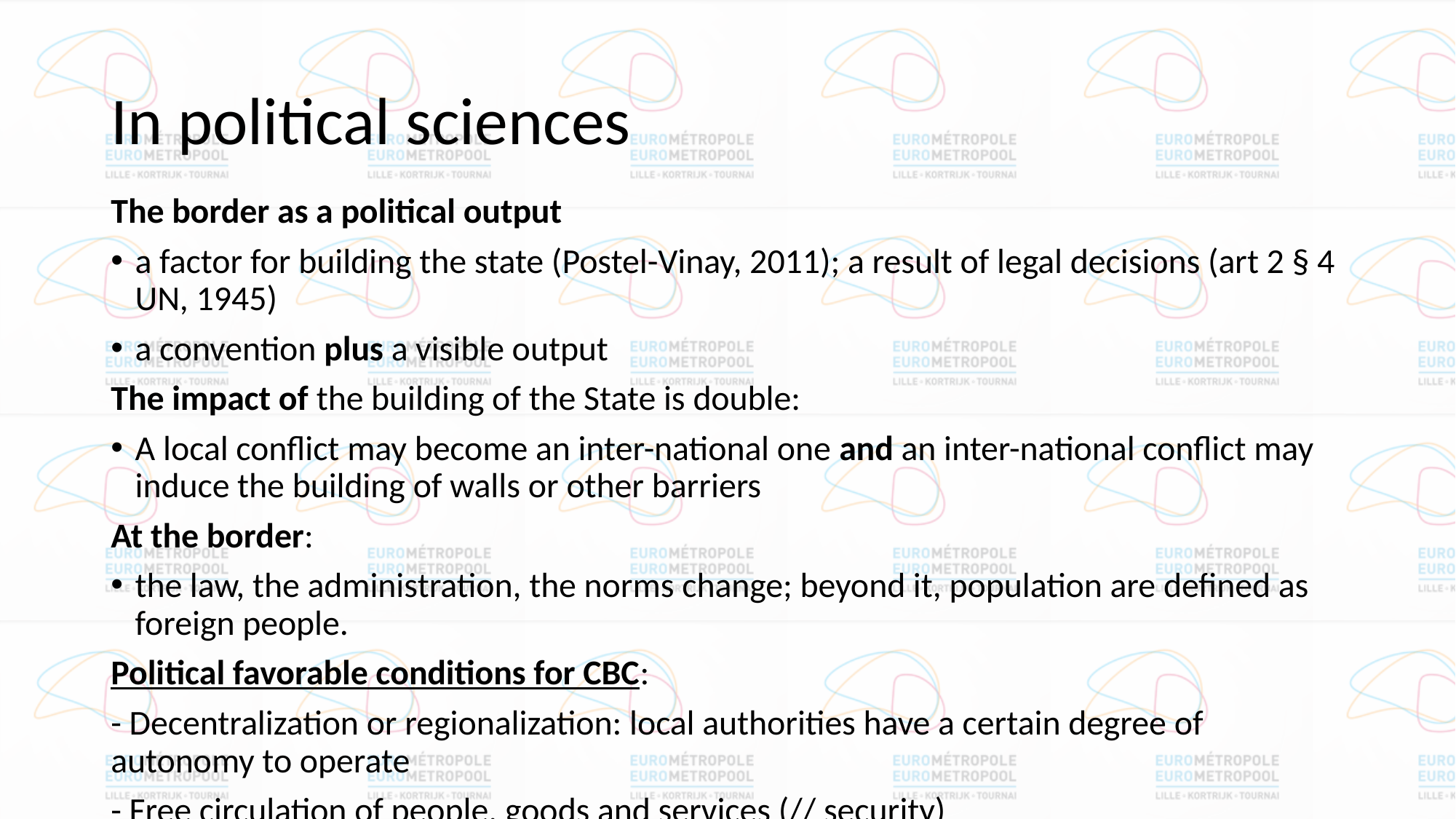

# In political sciences
The border as a political output
a factor for building the state (Postel-Vinay, 2011); a result of legal decisions (art 2 § 4 UN, 1945)
a convention plus a visible output
The impact of the building of the State is double:
A local conflict may become an inter-national one and an inter-national conflict may induce the building of walls or other barriers
At the border:
the law, the administration, the norms change; beyond it, population are defined as foreign people.
Political favorable conditions for CBC:
- Decentralization or regionalization: local authorities have a certain degree of autonomy to operate
- Free circulation of people, goods and services (// security)